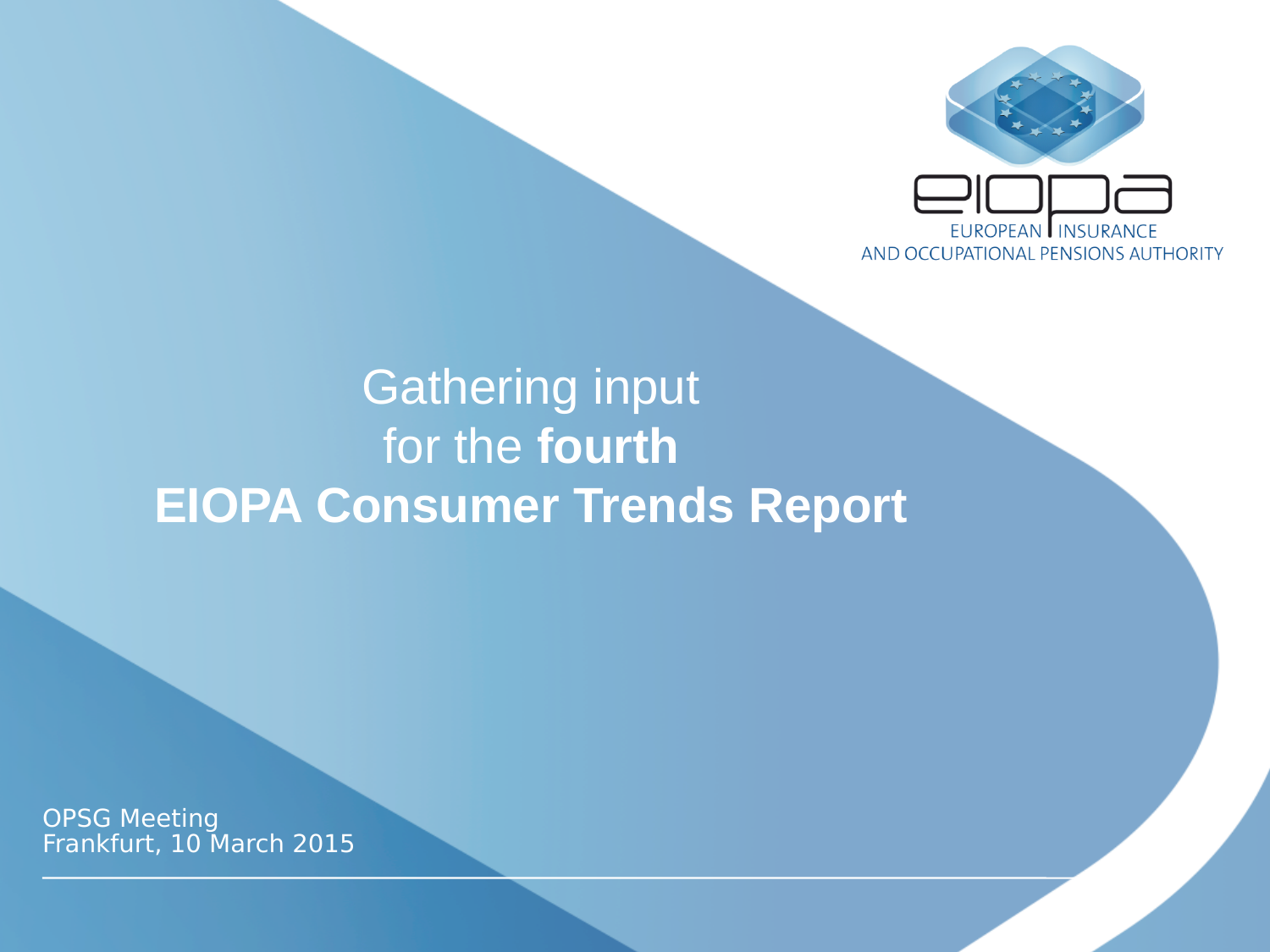

# Gathering input for the fourth EIOPA Consumer Trends Report
OPSG Meeting
Frankfurt, 10 March 2015